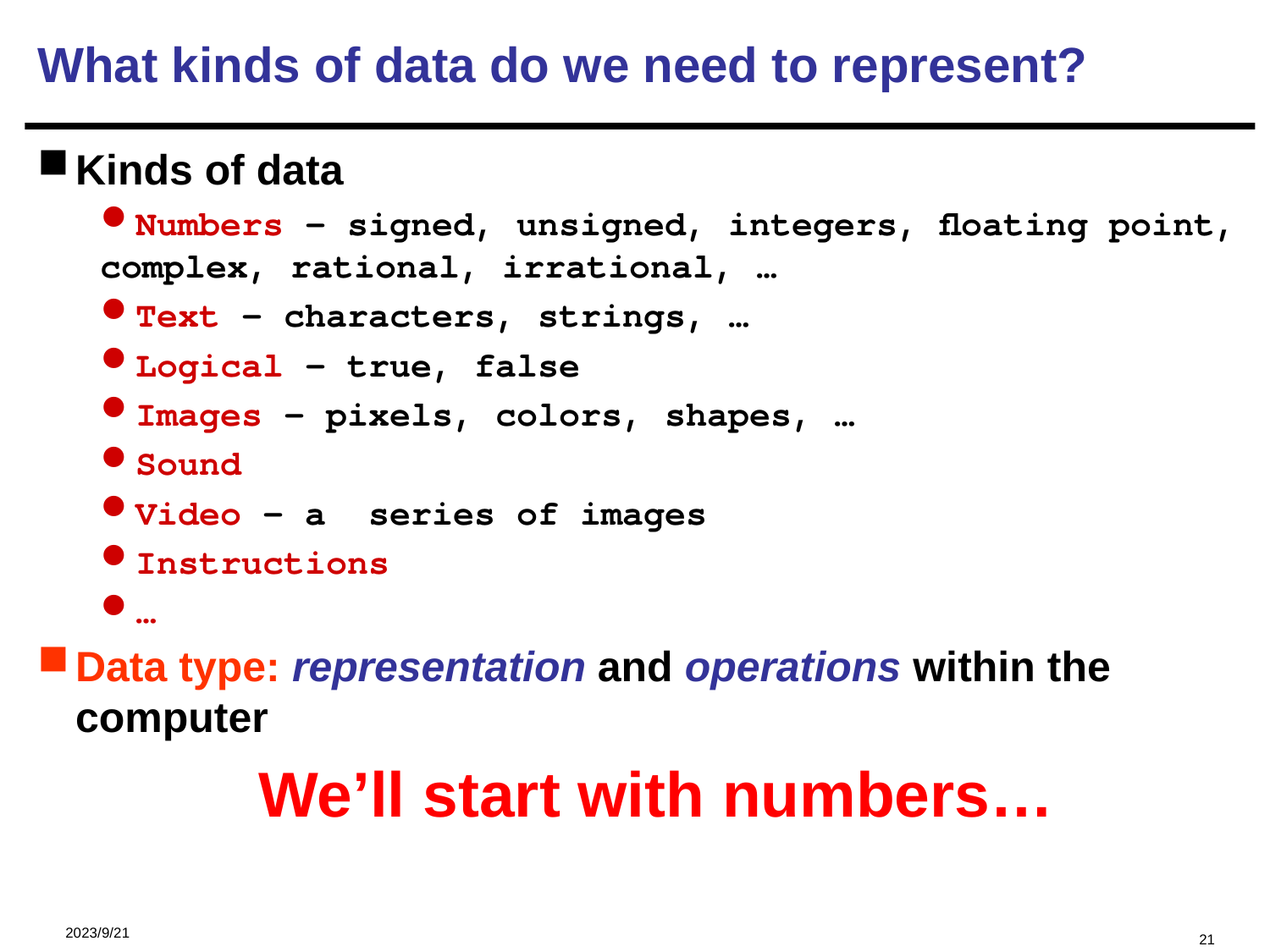

What kinds of data do we need to represent?
Kinds of data
Numbers – signed, unsigned, integers, floating point, complex, rational, irrational, …
Text – characters, strings, …
Logical – true, false
Images – pixels, colors, shapes, …
Sound
Video – a  series of images
Instructions
…
Data type: representation and operations within the computer
   We’ll start with numbers…
2023/9/21
21